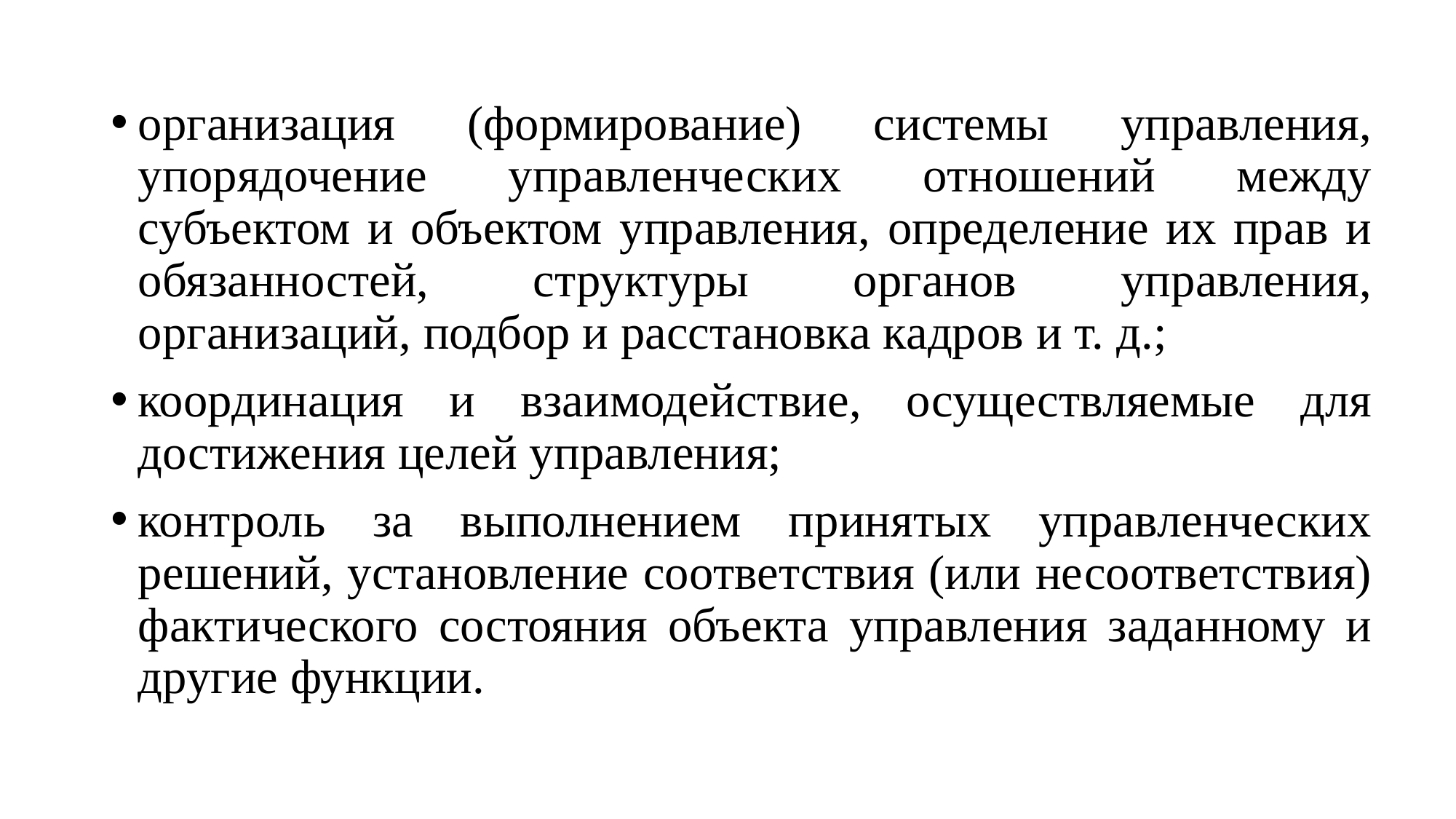

организация (формирование) системы управления, упорядочение управленческих отношений между субъектом и объектом управления, определение их прав и обязанностей, структуры органов управления, организаций, подбор и расстановка кадров и т. д.;
координация и взаимодействие, осуществляемые для достижения целей управления;
контроль за выполнением принятых управленческих решений, установление соответствия (или несоответствия) фактического состояния объекта управления заданному и другие функции.